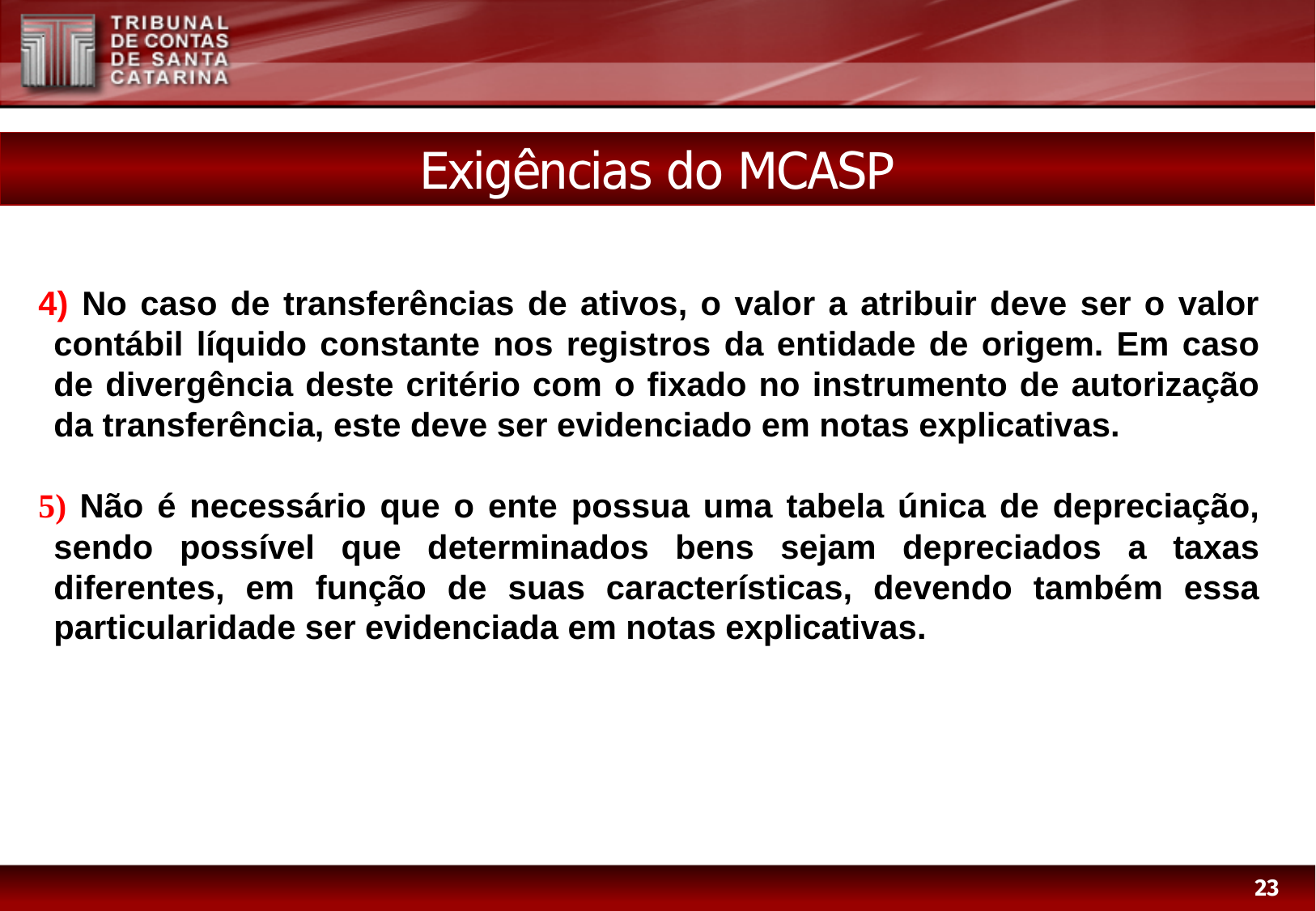

Exigências do MCASP

4) No caso de transferências de ativos, o valor a atribuir deve ser o valor contábil líquido constante nos registros da entidade de origem. Em caso de divergência deste critério com o fixado no instrumento de autorização da transferência, este deve ser evidenciado em notas explicativas.

5) Não é necessário que o ente possua uma tabela única de depreciação, sendo possível que determinados bens sejam depreciados a taxas diferentes, em função de suas características, devendo também essa particularidade ser evidenciada em notas explicativas.

23